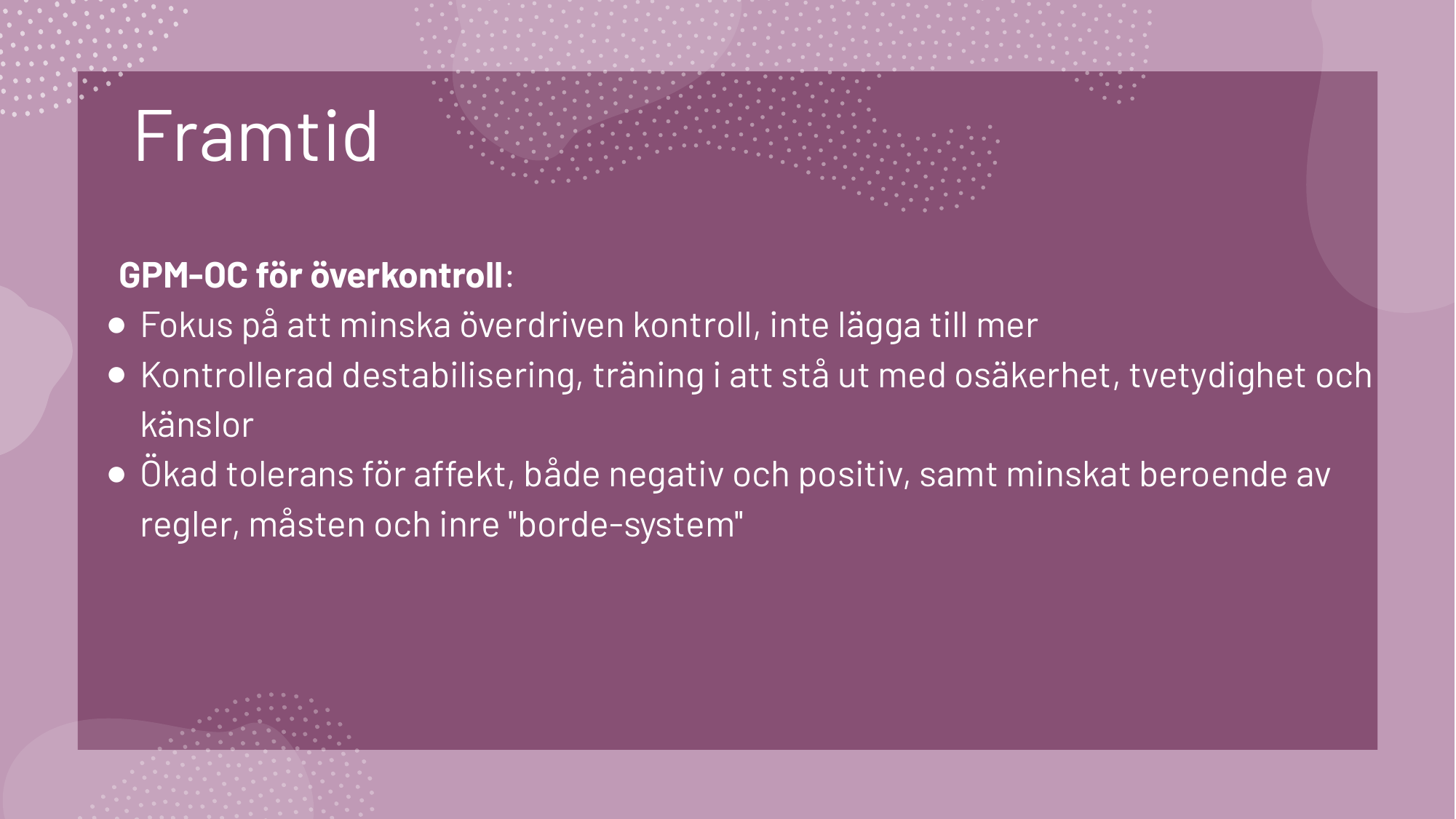

# Framtid

GPM-OC för överkontroll:
Fokus på att minska överdriven kontroll, inte lägga till mer
Kontrollerad destabilisering, träning i att stå ut med osäkerhet, tvetydighet och känslor
Ökad tolerans för affekt, både negativ och positiv, samt minskat beroende av regler, måsten och inre ''borde-system''